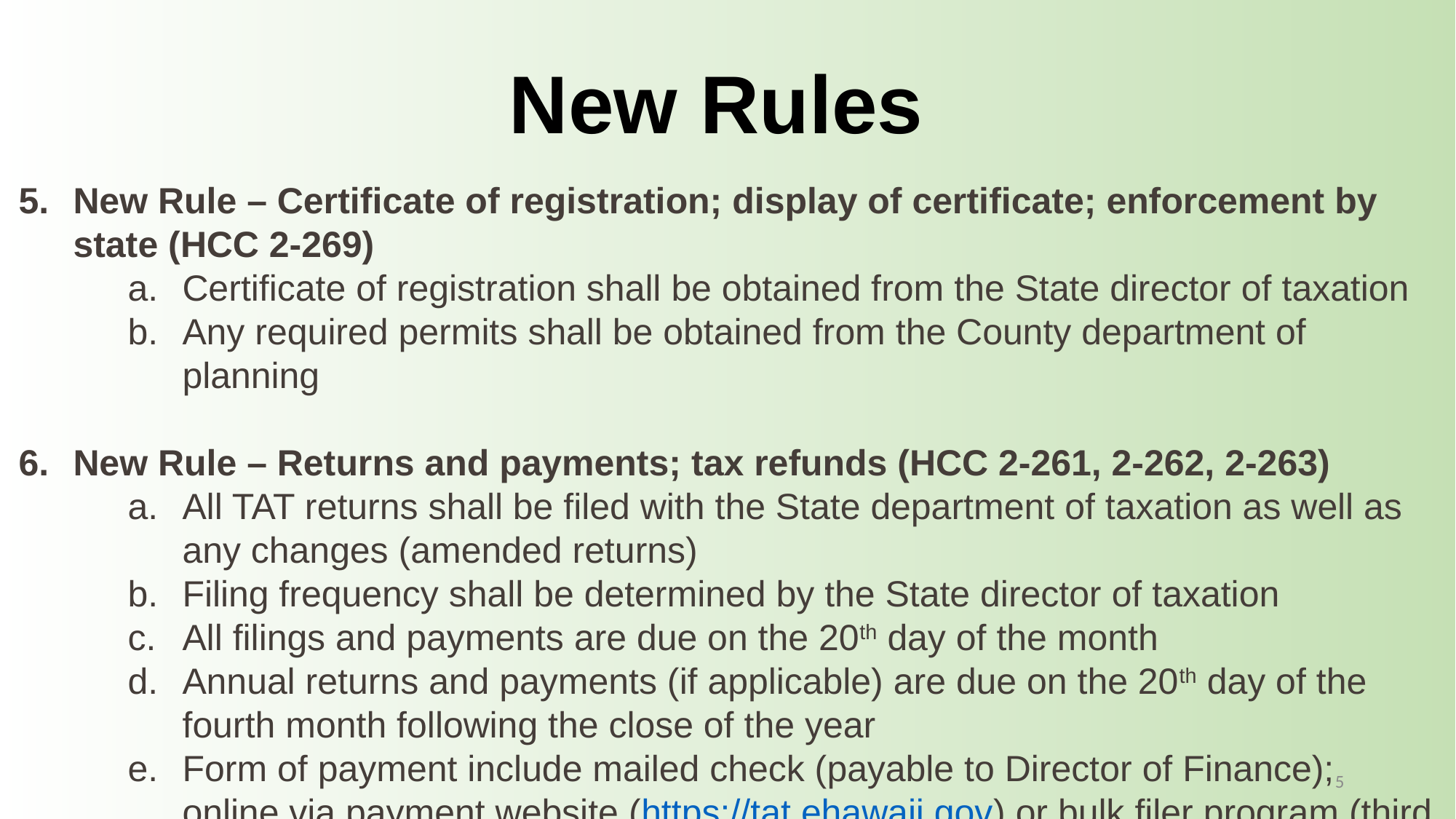

New Rules

New Rule – Certificate of registration; display of certificate; enforcement by state (HCC 2-269)
Certificate of registration shall be obtained from the State director of taxation
Any required permits shall be obtained from the County department of planning

New Rule – Returns and payments; tax refunds (HCC 2-261, 2-262, 2-263)
All TAT returns shall be filed with the State department of taxation as well as any changes (amended returns)
Filing frequency shall be determined by the State director of taxation
All filings and payments are due on the 20th day of the month
Annual returns and payments (if applicable) are due on the 20th day of the fourth month following the close of the year
Form of payment include mailed check (payable to Director of Finance); online via payment website (https://tat.ehawaii.gov) or bulk filer program (third party)

5